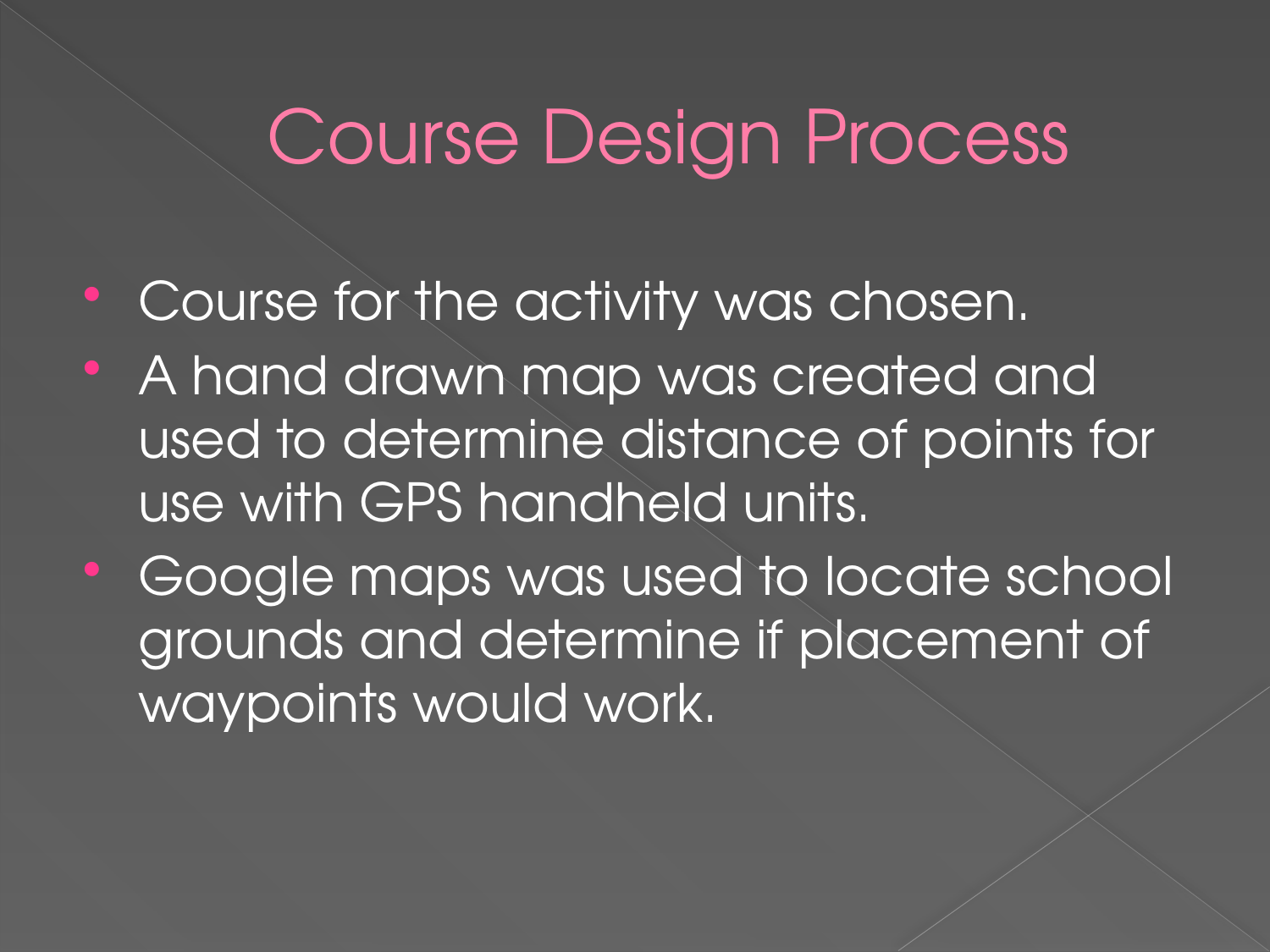

# Course Design Process
Course for the activity was chosen.
A hand drawn map was created and used to determine distance of points for use with GPS handheld units.
Google maps was used to locate school grounds and determine if placement of waypoints would work.